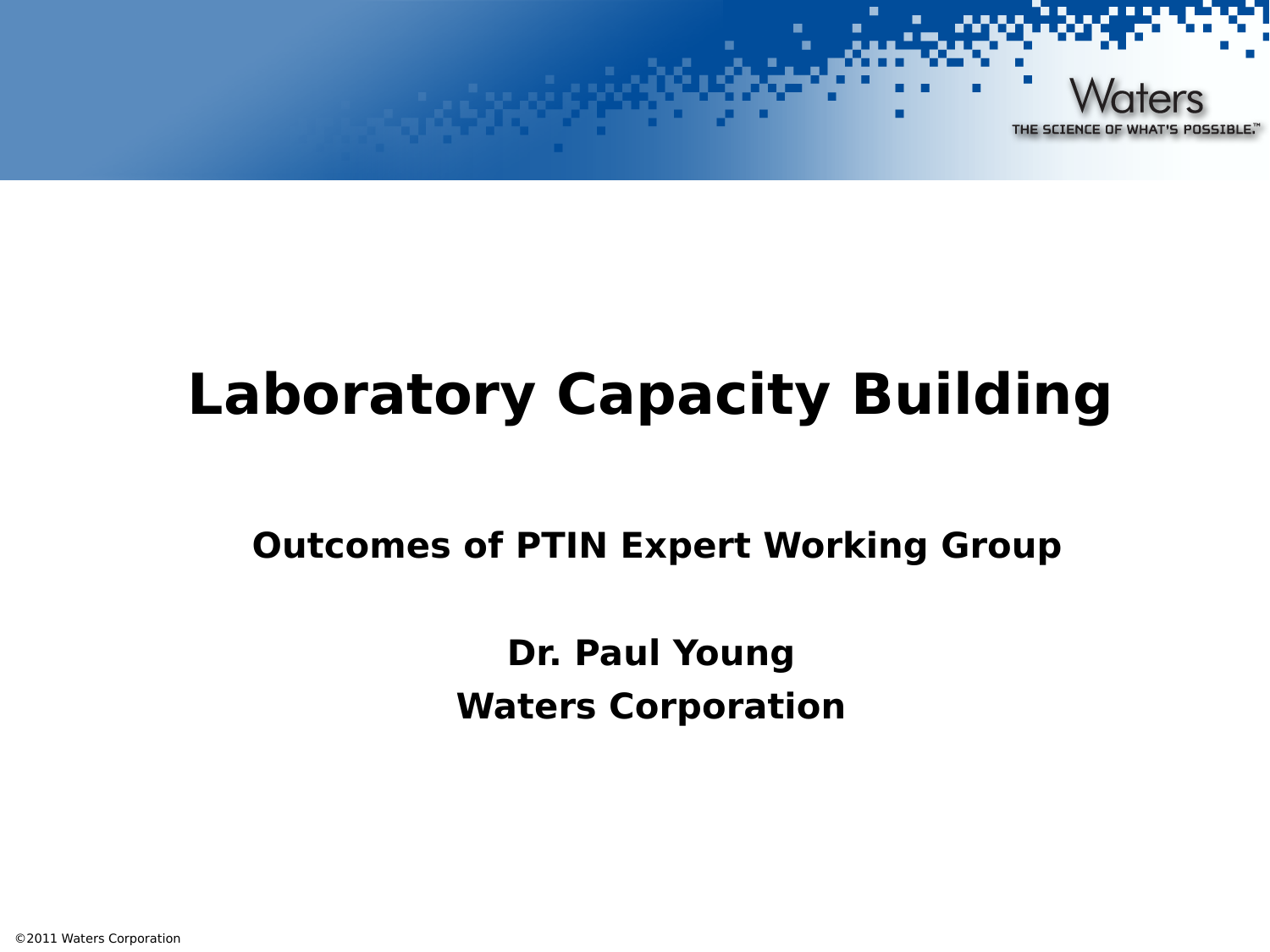

Laboratory Capacity Building

 Outcomes of PTIN Expert Working Group

Dr. Paul Young
Waters Corporation